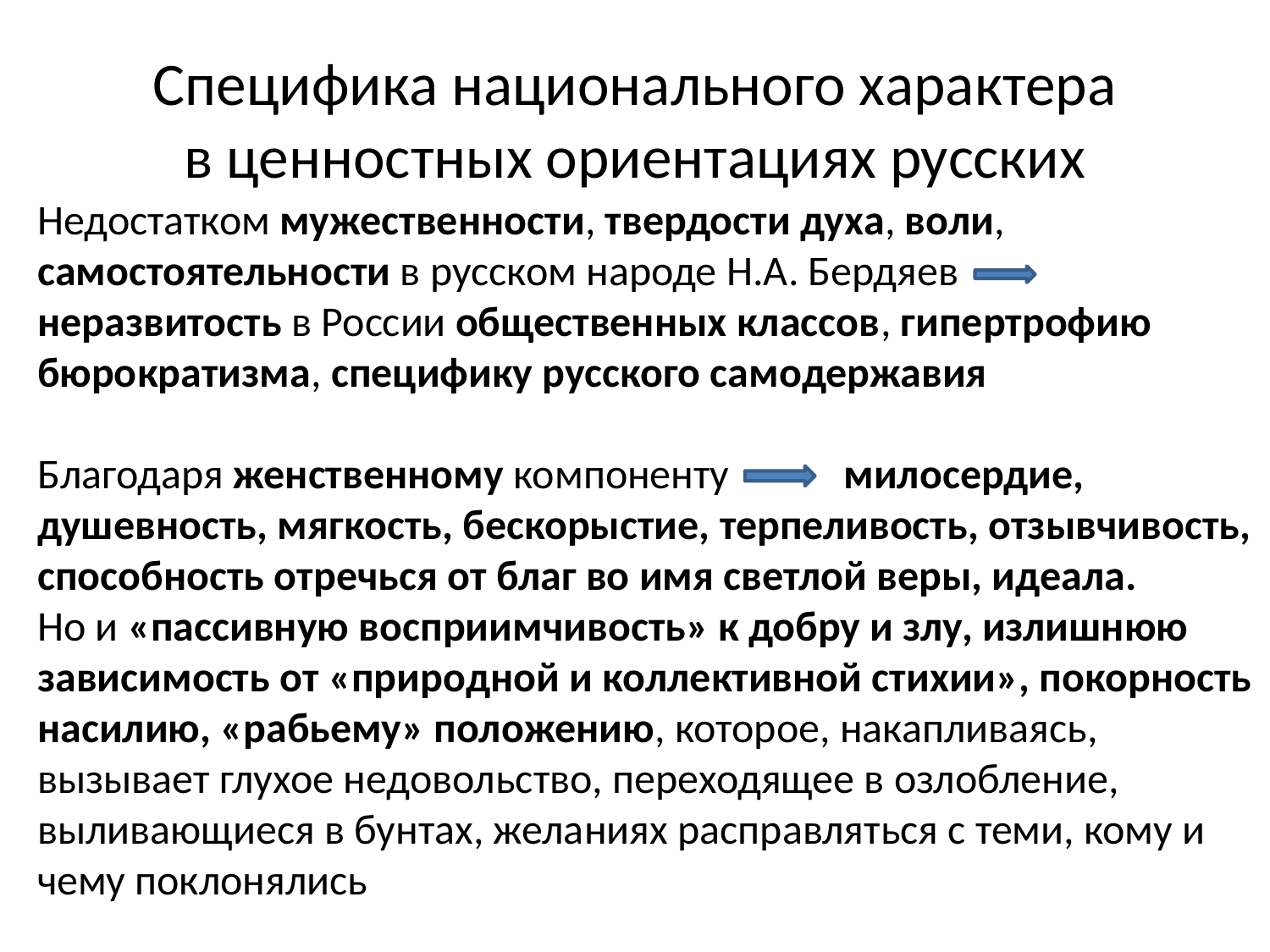

# Специфика национального характера в ценностных ориентациях русских
Недостатком мужественности, твердости духа, воли, самостоятельности в русском народе Н.А. Бердяев             неразвитость в России общественных классов, гипертрофию бюрократизма, специфику русского самодержавия

Благодаря женственному компоненту            милосердие, душевность, мягкость, бескорыстие, терпеливость, отзывчивость, способность отречься от благ во имя светлой веры, идеала.
Но и «пассивную восприимчивость» к добру и злу, излишнюю зависимость от «природной и коллективной стихии», покорность насилию, «рабьему» положению, которое, накапливаясь, вызывает глухое недовольство, переходящее в озлобление, выливающиеся в бунтах, желаниях расправляться с теми, кому и чему поклонялись